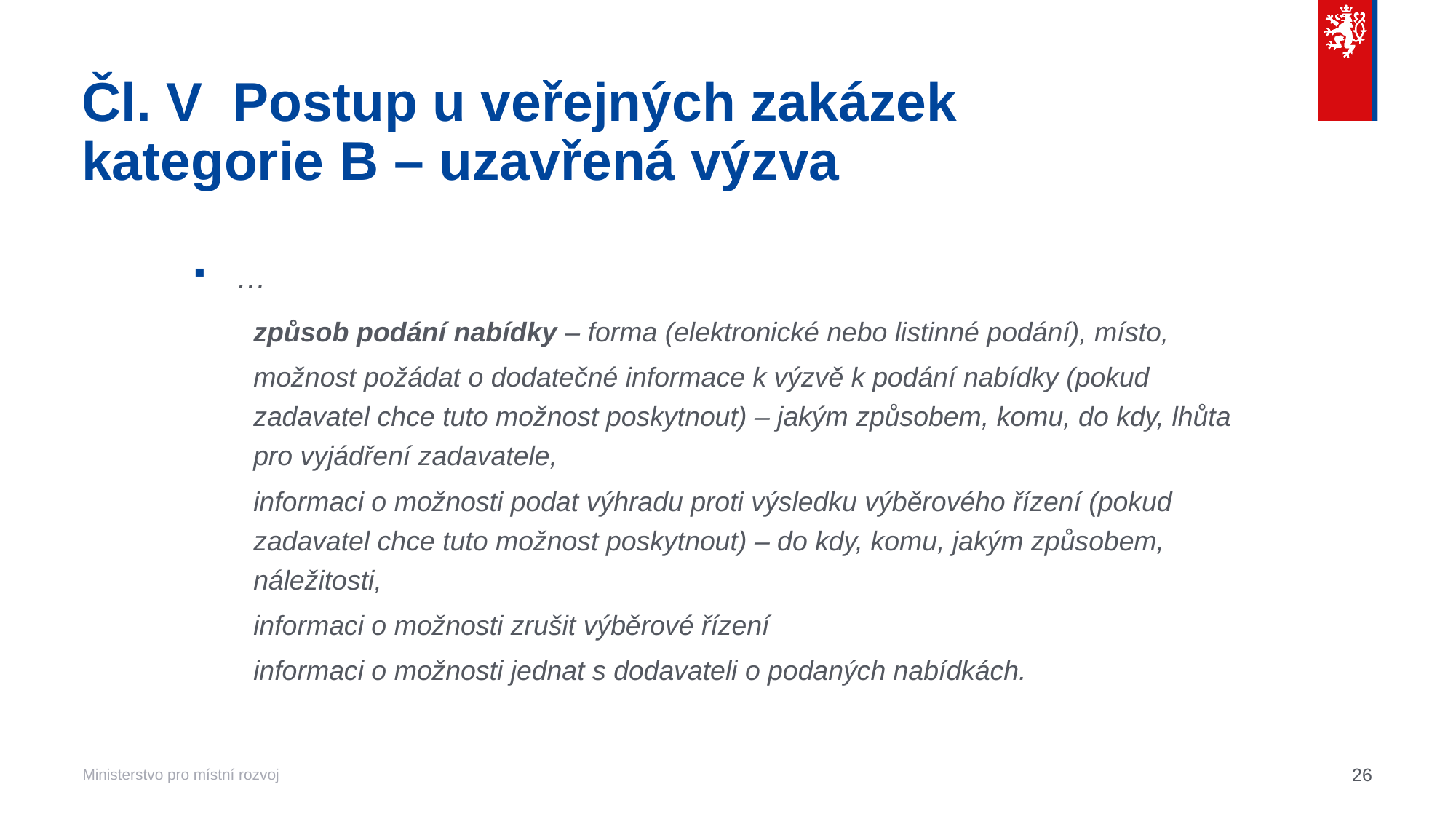

# Čl. V  Postup u veřejných zakázek kategorie B – uzavřená výzva
…
způsob podání nabídky – forma (elektronické nebo listinné podání), místo,
možnost požádat o dodatečné informace k výzvě k podání nabídky (pokud zadavatel chce tuto možnost poskytnout) – jakým způsobem, komu, do kdy, lhůta pro vyjádření zadavatele,
informaci o možnosti podat výhradu proti výsledku výběrového řízení (pokud zadavatel chce tuto možnost poskytnout) – do kdy, komu, jakým způsobem, náležitosti,
informaci o možnosti zrušit výběrové řízení
informaci o možnosti jednat s dodavateli o podaných nabídkách.

26